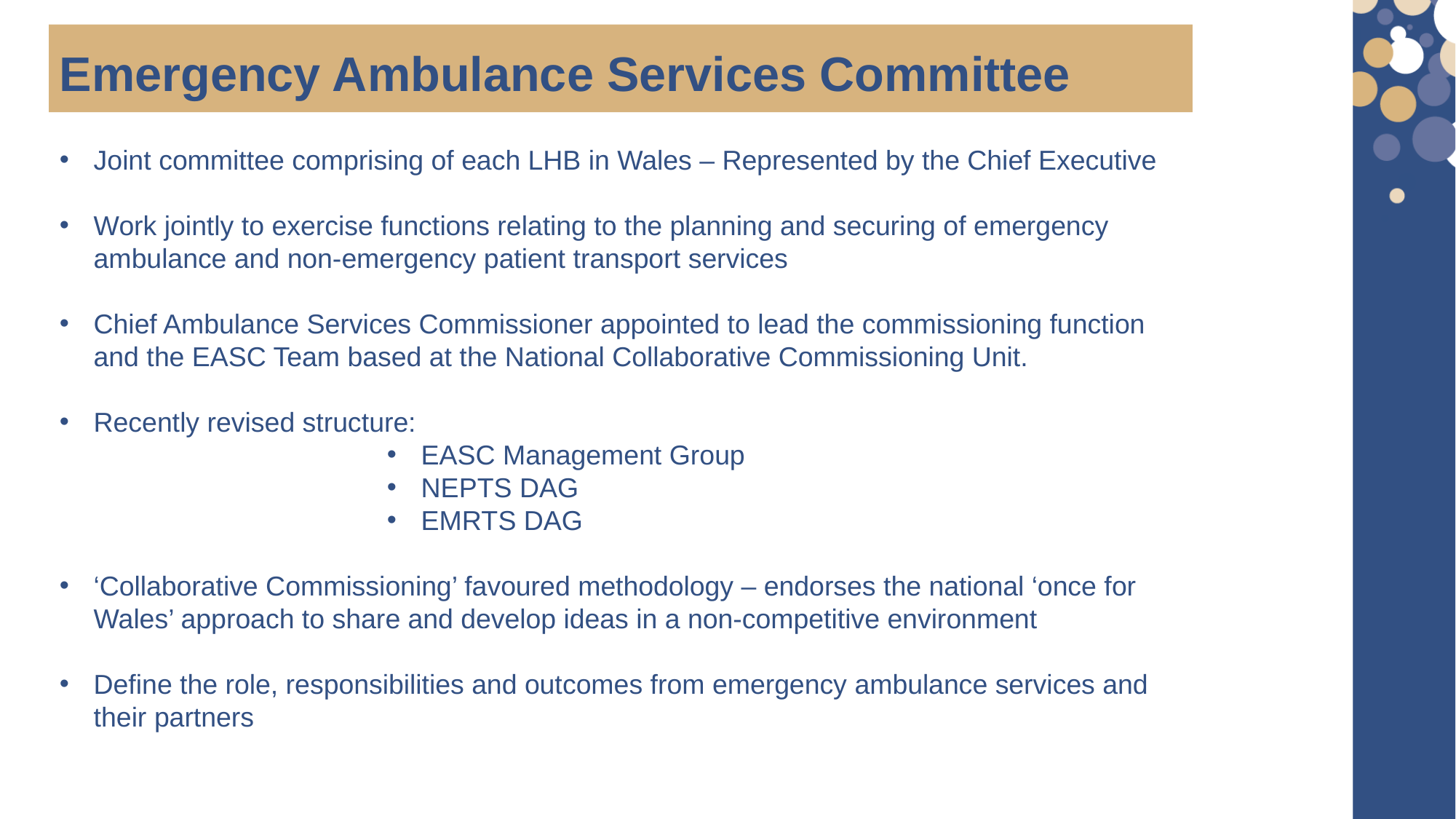

Emergency Ambulance Services Committee
Joint committee comprising of each LHB in Wales – Represented by the Chief Executive

Work jointly to exercise functions relating to the planning and securing of emergency ambulance and non-emergency patient transport services

Chief Ambulance Services Commissioner appointed to lead the commissioning function and the EASC Team based at the National Collaborative Commissioning Unit.

Recently revised structure:
EASC Management Group
NEPTS DAG
EMRTS DAG

‘Collaborative Commissioning’ favoured methodology – endorses the national ‘once for Wales’ approach to share and develop ideas in a non-competitive environment

Define the role, responsibilities and outcomes from emergency ambulance services and their partners